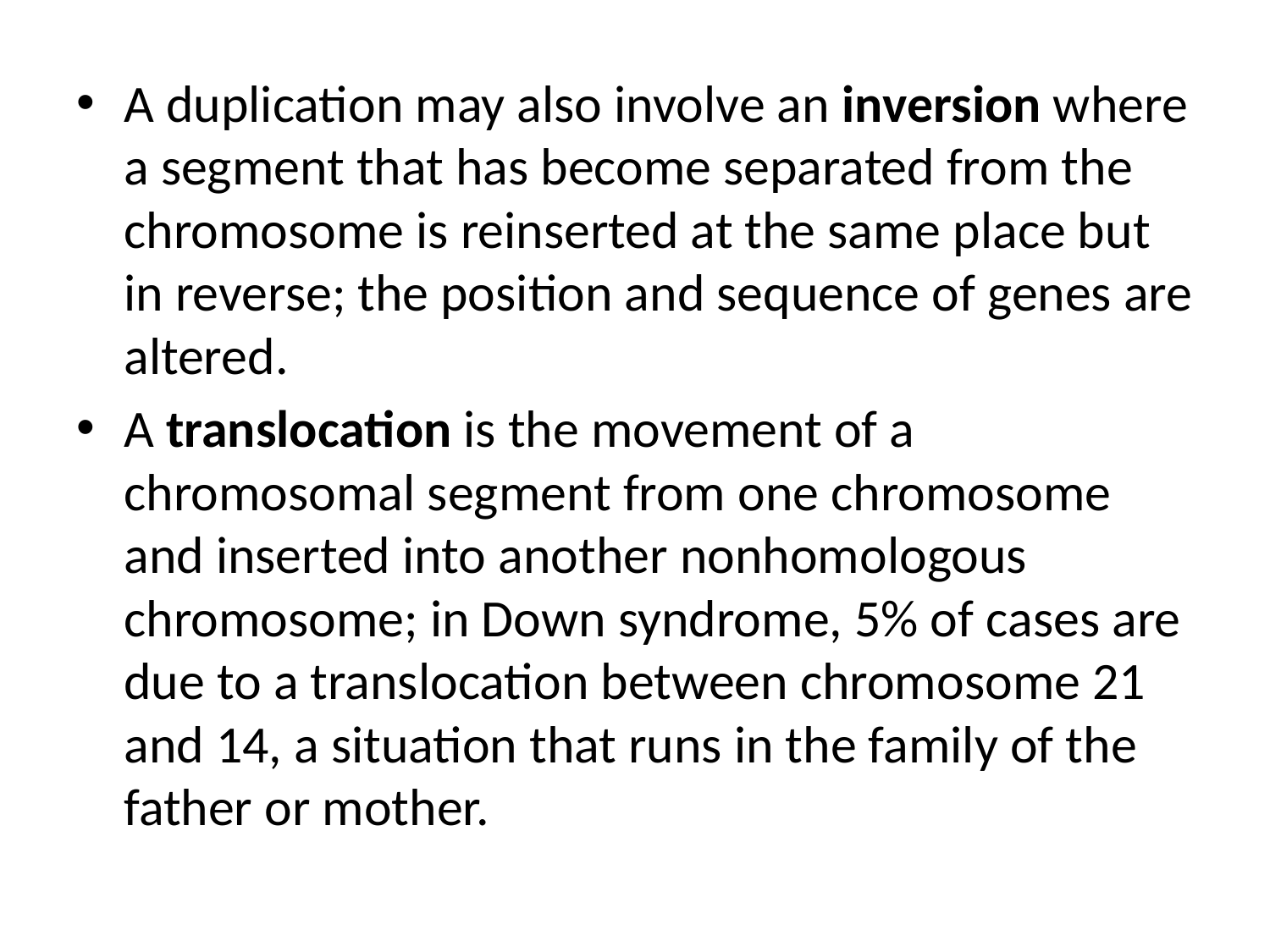

A duplication may also involve an inversion where a segment that has become separated from the chromosome is reinserted at the same place but in reverse; the position and sequence of genes are altered.
A translocation is the movement of a chromosomal segment from one chromosome and inserted into another nonhomologous chromosome; in Down syndrome, 5% of cases are due to a translocation between chromosome 21 and 14, a situation that runs in the family of the father or mother.